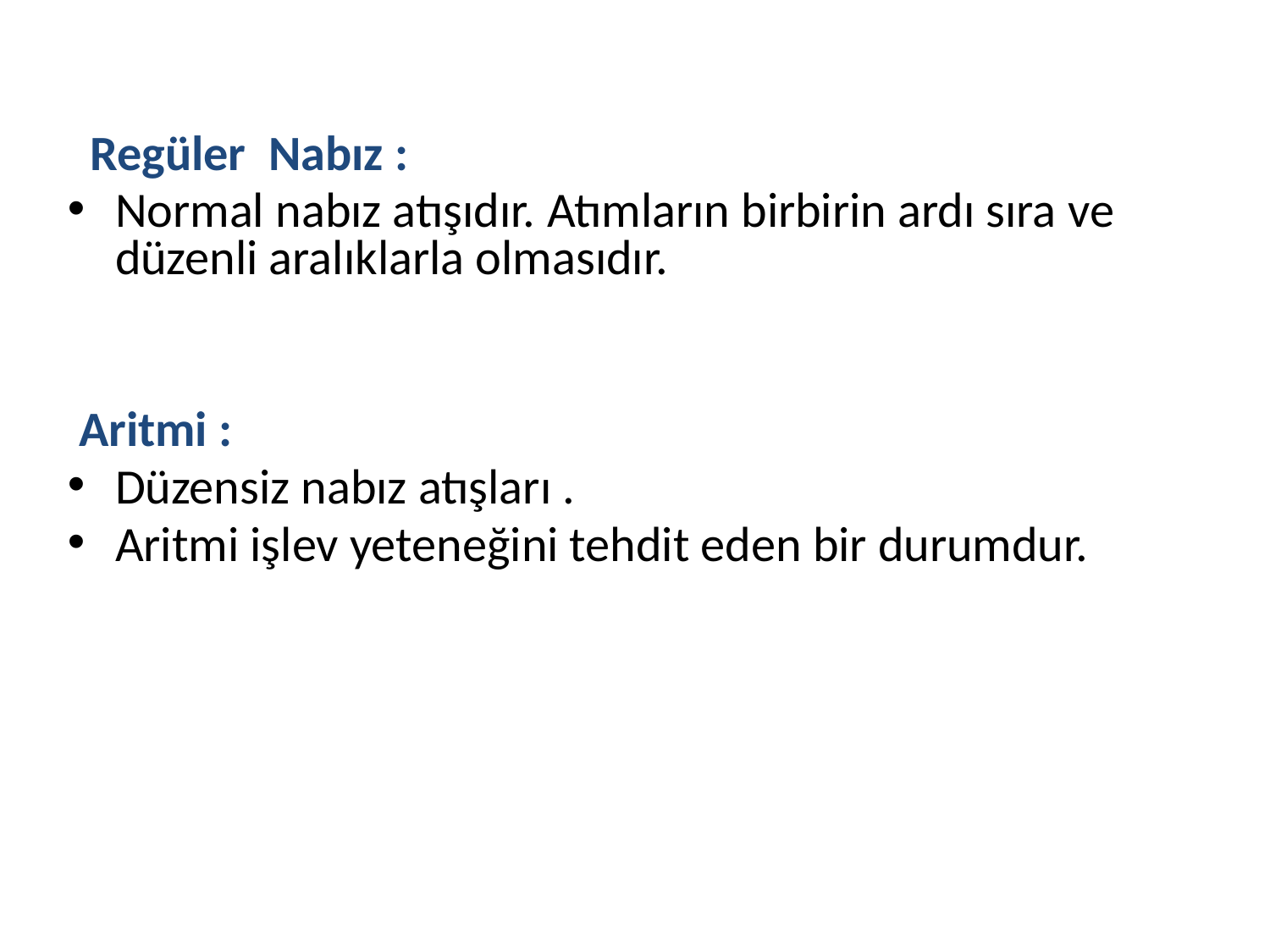

Regüler  Nabız :
Normal nabız atışıdır. Atımların birbirin ardı sıra ve düzenli aralıklarla olmasıdır.

 Aritmi :
Düzensiz nabız atışları .
Aritmi işlev yeteneğini tehdit eden bir durumdur.